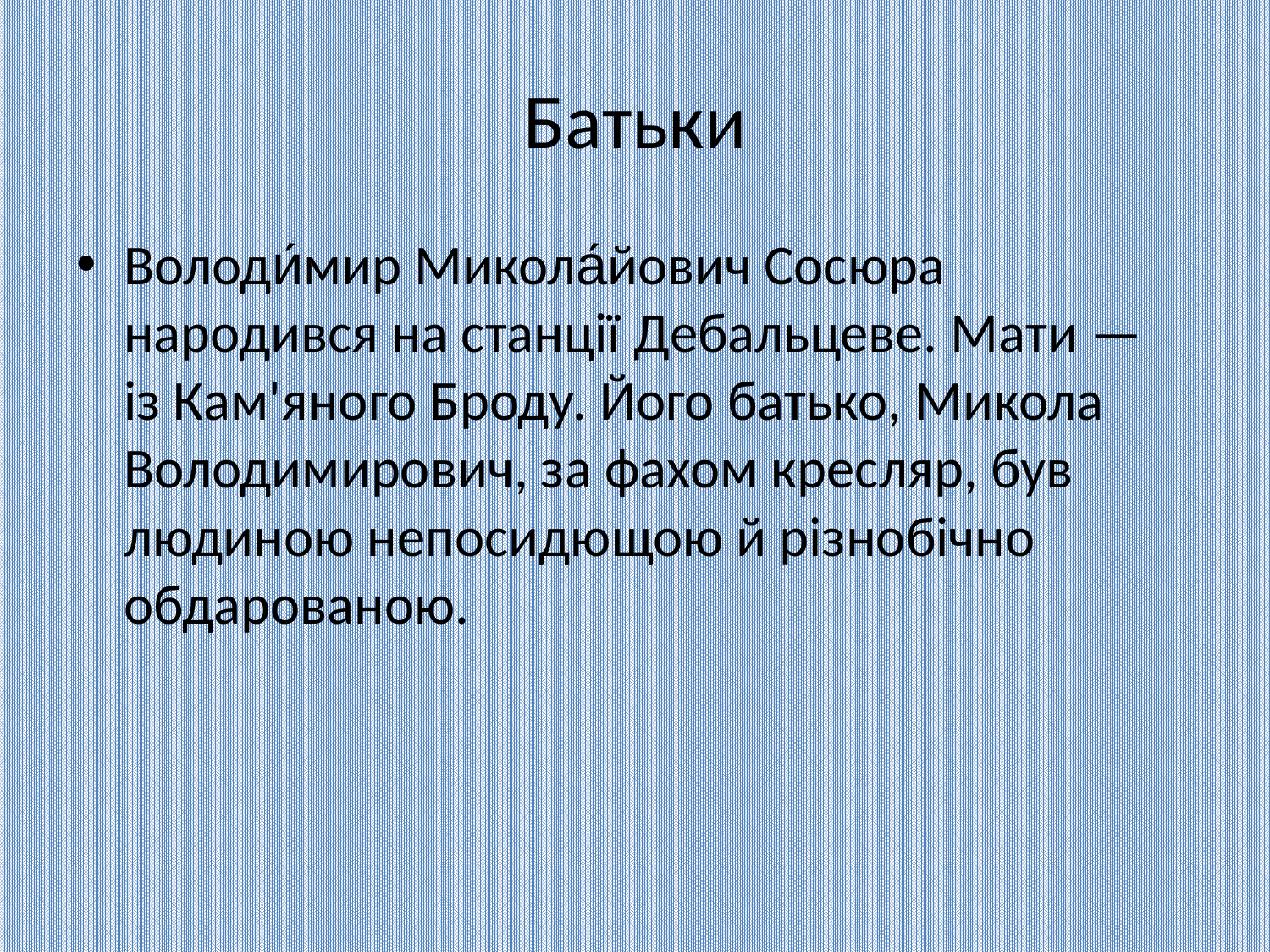

# Батьки
Володи́мир Микола́йович Сосюра народився на станції Дебальцеве. Мати — із Кам'яного Броду. Його батько, Микола Володимирович, за фахом кресляр, був людиною непосидющою й різнобічно обдарованою.